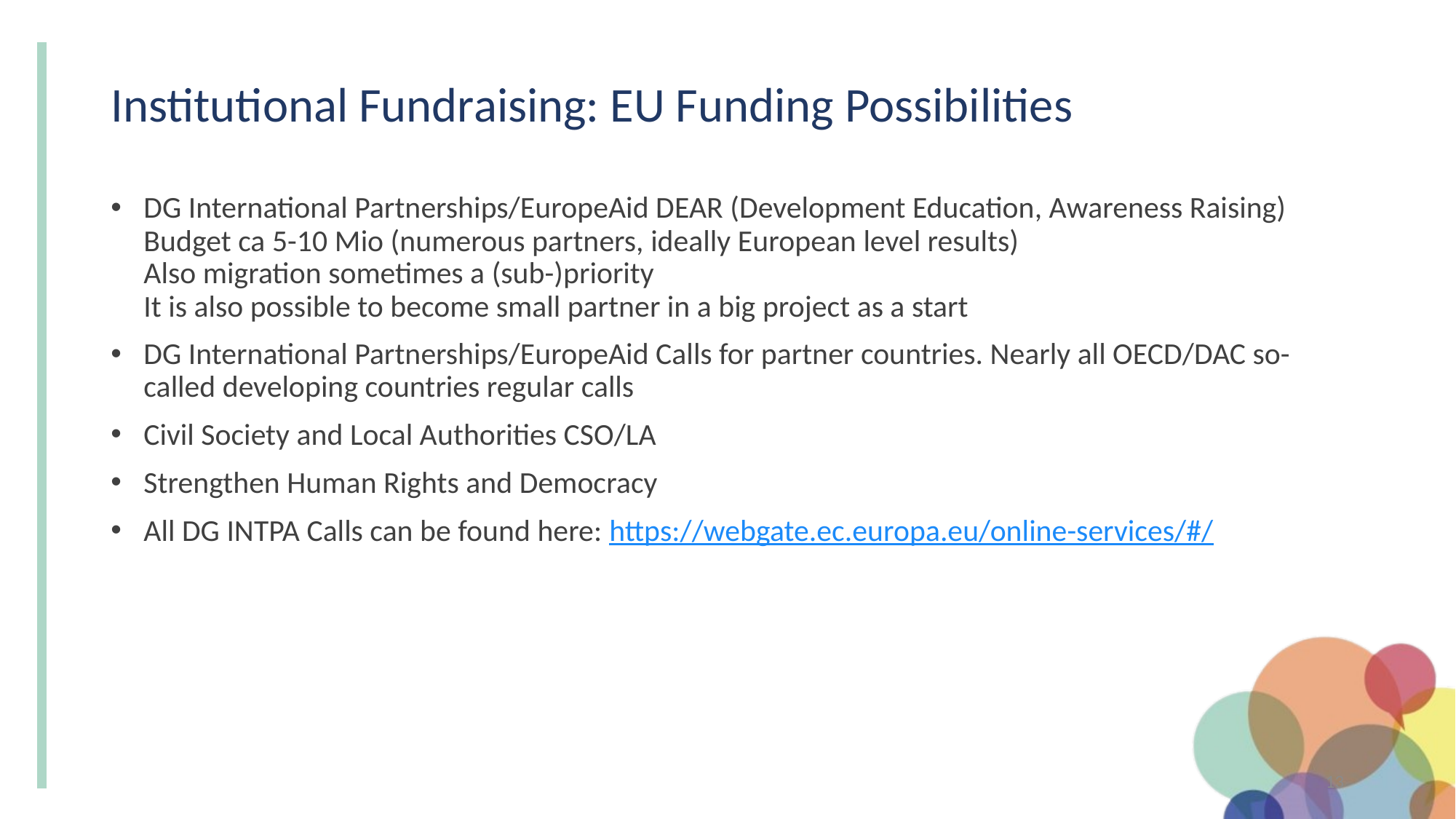

# Institutional Fundraising: EU Funding Possibilities
DG International Partnerships/EuropeAid DEAR (Development Education, Awareness Raising)
Budget ca 5-10 Mio (numerous partners, ideally European level results)
Also migration sometimes a (sub-)priority
It is also possible to become small partner in a big project as a start
DG International Partnerships/EuropeAid Calls for partner countries. Nearly all OECD/DAC so-called developing countries regular calls
Civil Society and Local Authorities CSO/LA
Strengthen Human Rights and Democracy
All DG INTPA Calls can be found here: https://webgate.ec.europa.eu/online-services/#/
13